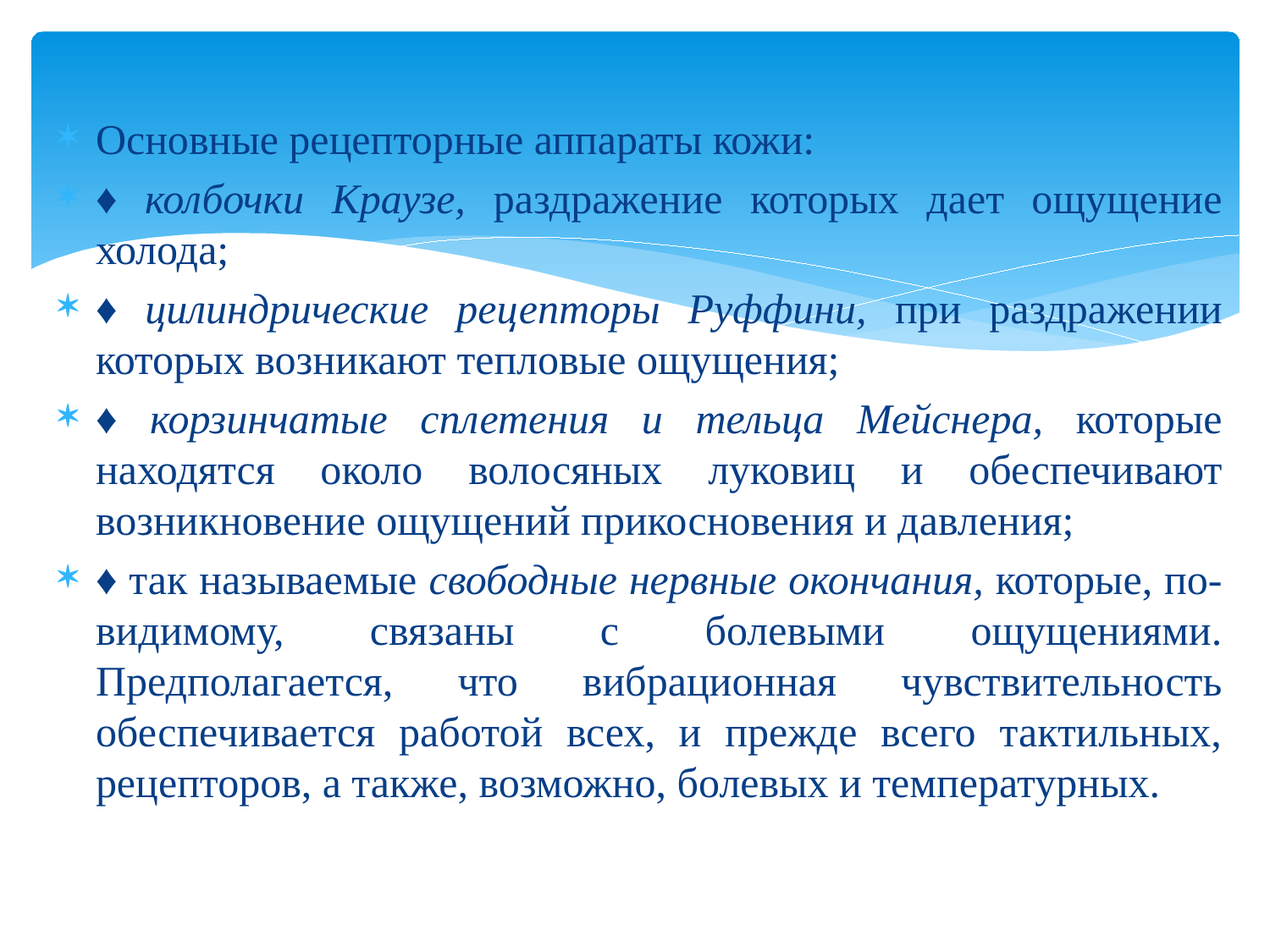

Основные рецепторные аппараты кожи:
♦ колбочки Краузе, раздражение которых дает ощущение холода;
♦ цилиндрические рецепторы Руффини, при раздражении которых возникают тепловые ощущения;
♦ корзинчатые сплетения и тельца Мейснера, которые находятся около волосяных луковиц и обеспечивают возникновение ощущений прикосновения и давления;
♦ так называемые свободные нервные окончания, которые, по-видимому, связаны с болевыми ощущениями. Предполагается, что вибрационная чувствительность обеспечивается работой всех, и прежде всего тактильных, рецепторов, а также, возможно, болевых и температурных.